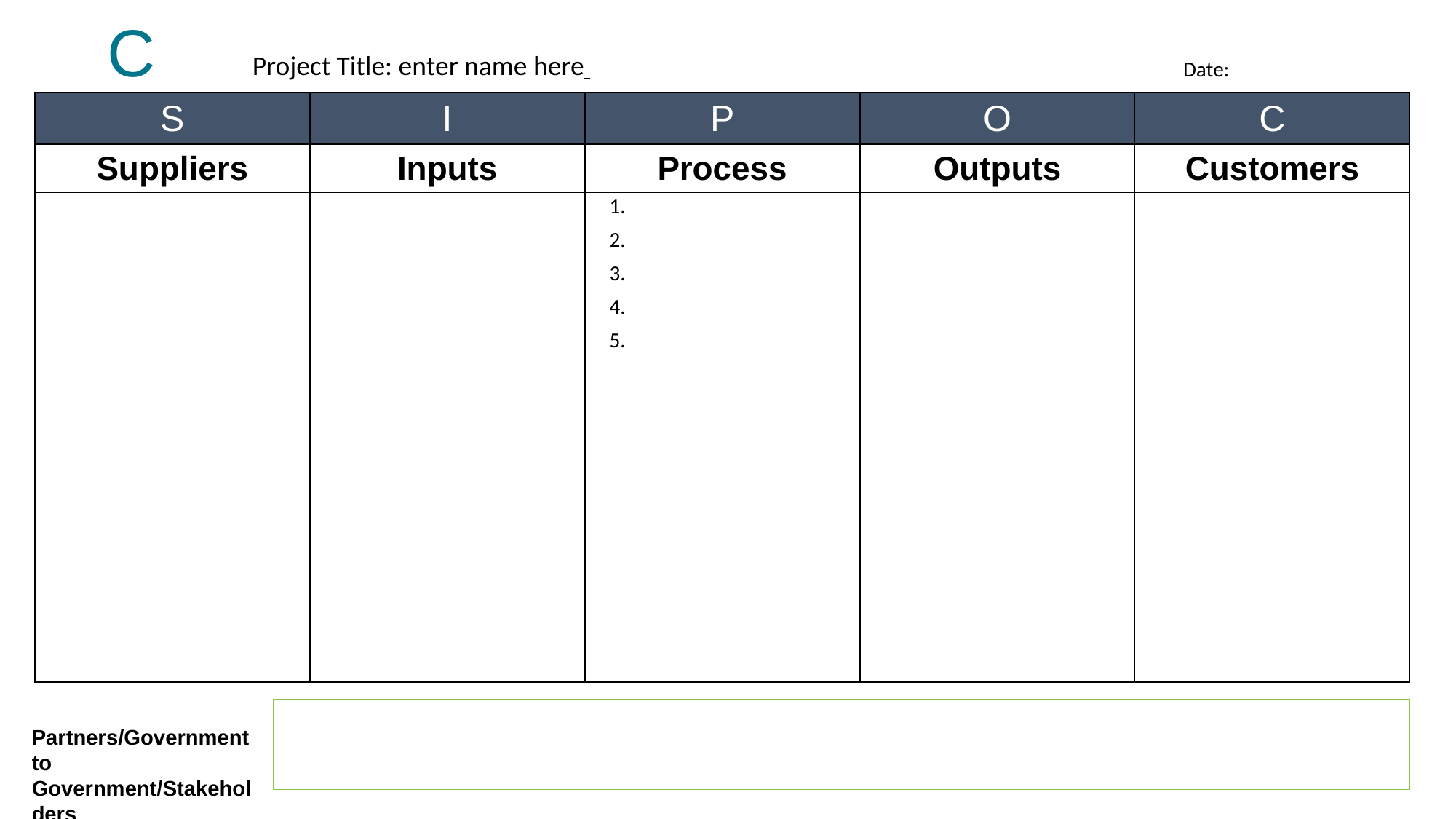

# SIPOC template
SIPOC
Date:
Project Title: enter name here
| S | I | P | O | C |
| --- | --- | --- | --- | --- |
| Suppliers | Inputs | Process | Outputs | Customers |
|  |  |  |  |  |

Partners/Government to Government/Stakeholders